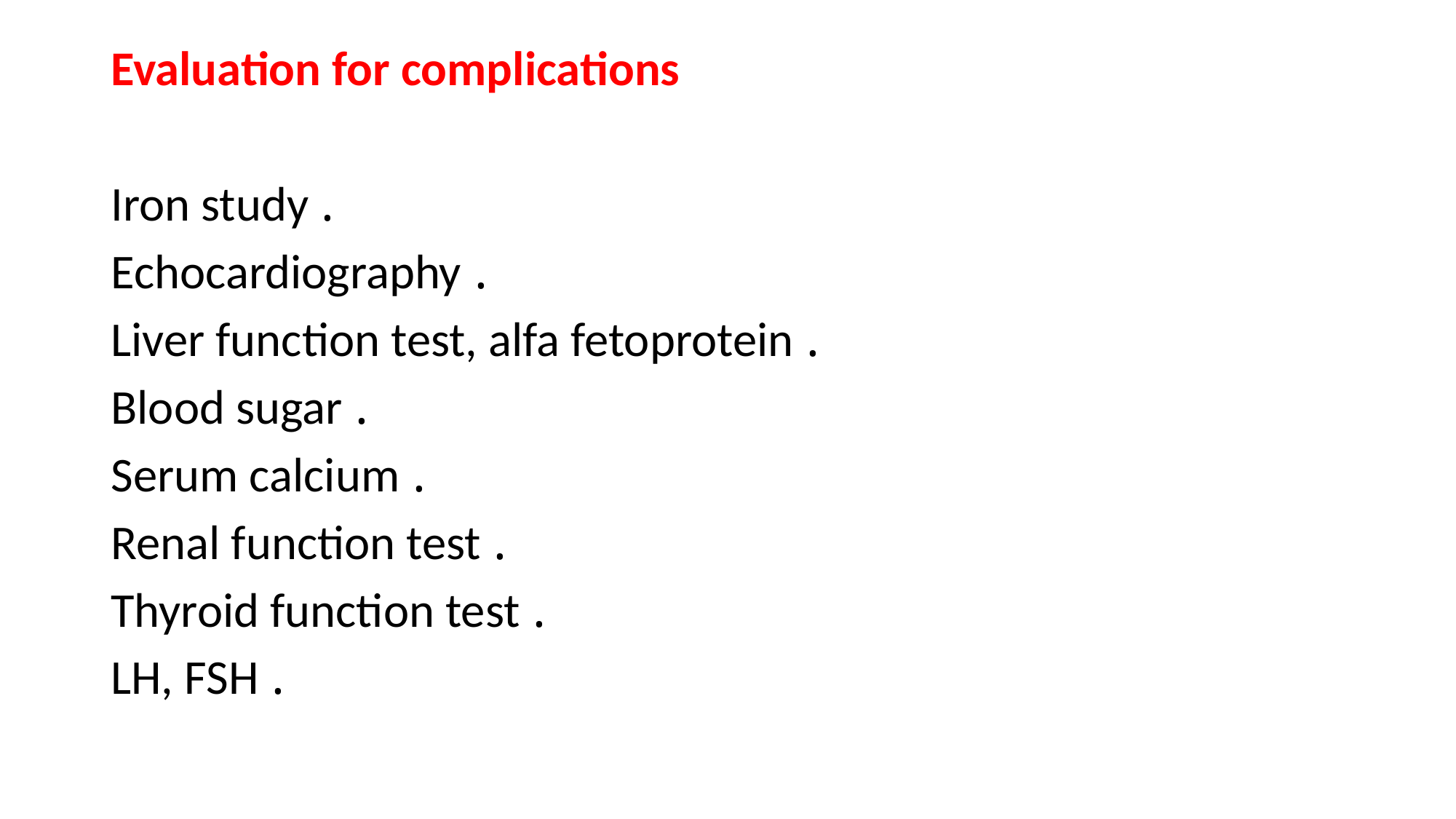

Evaluation for complications

. Iron study
. Echocardiography
. Liver function test, alfa fetoprotein
. Blood sugar
. Serum calcium
. Renal function test
. Thyroid function test
. LH, FSH